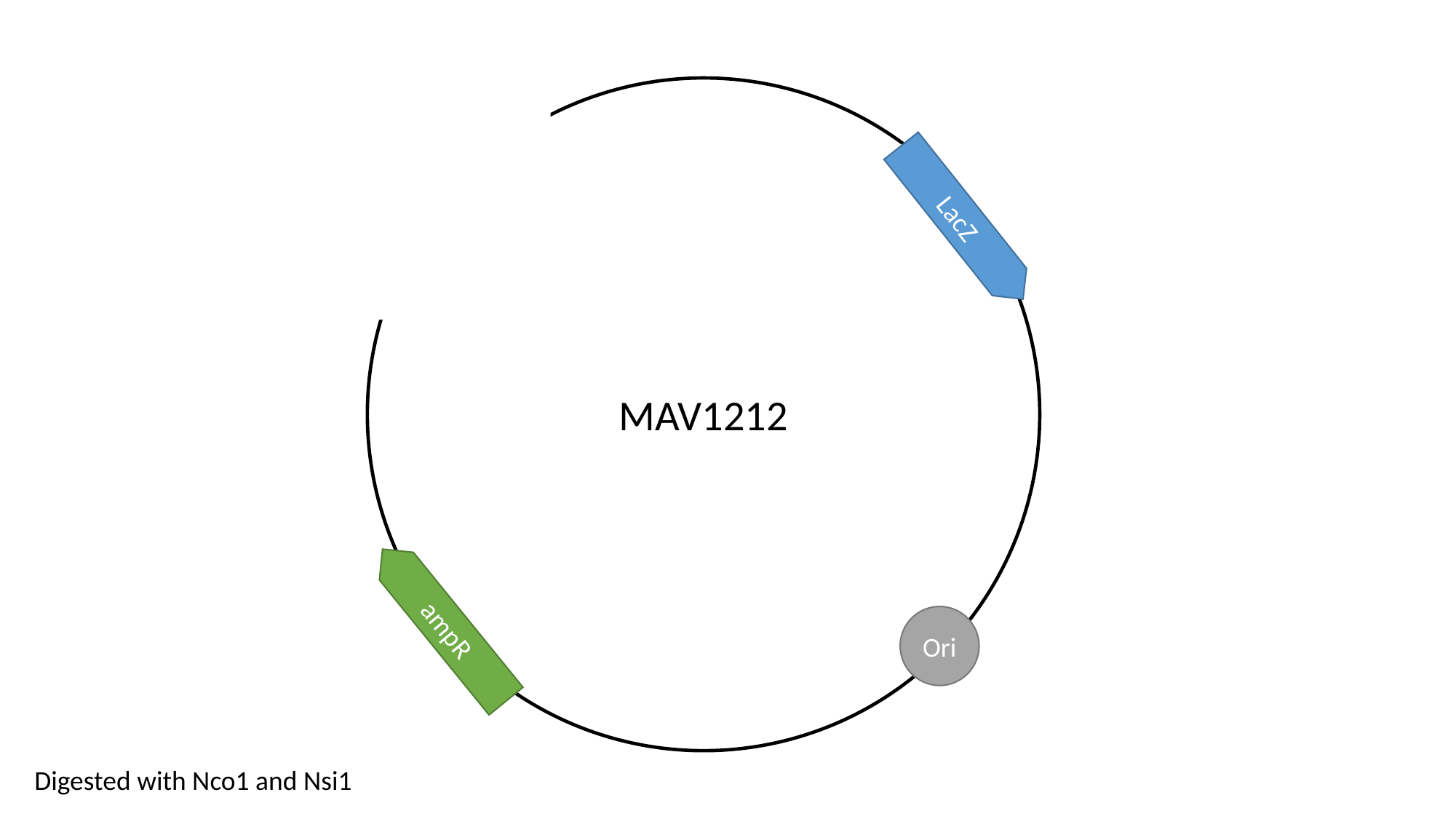

ccdB
LacZ
MAV1212
ampR
Ori
Digested with Nco1 and Nsi1